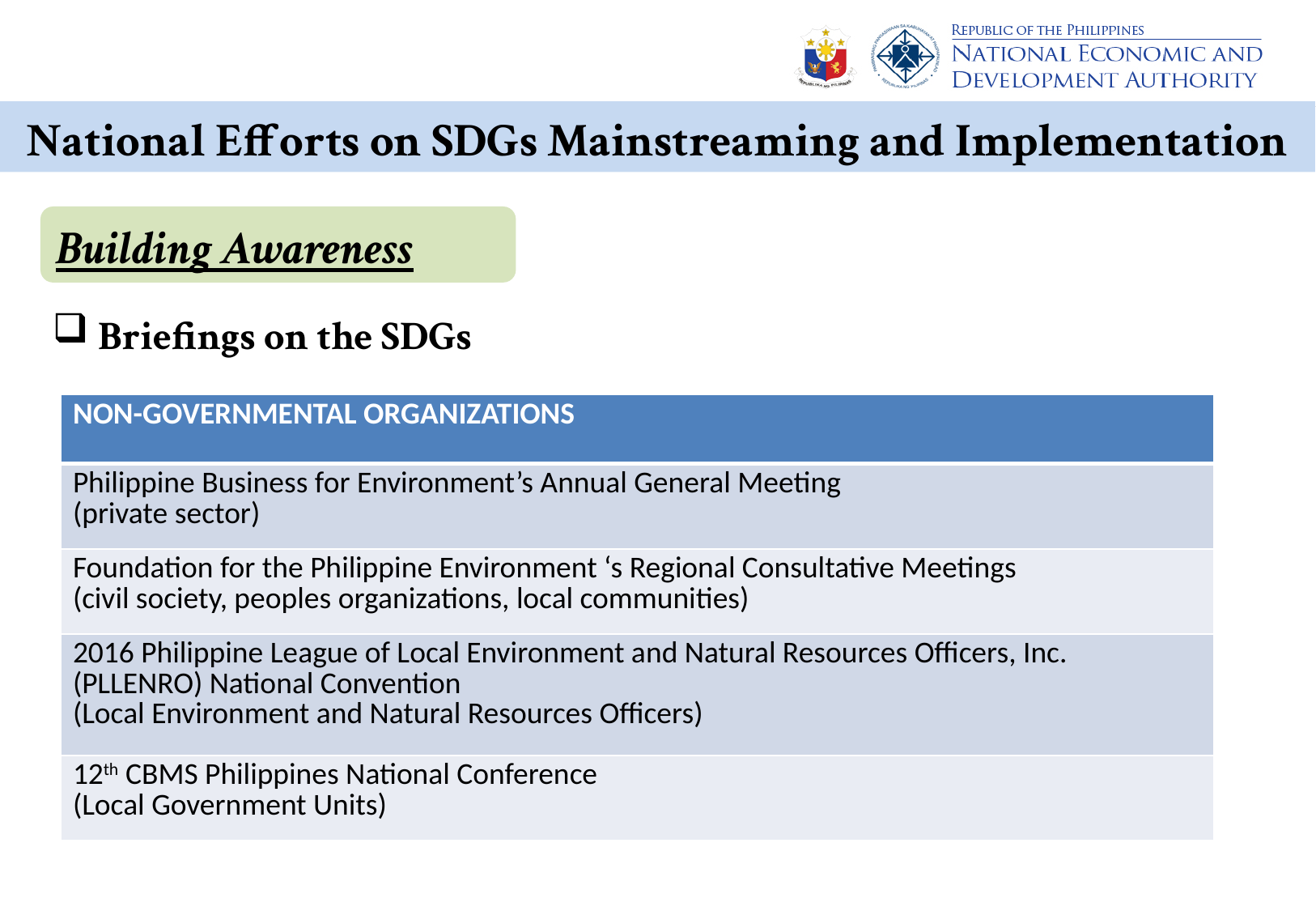

# National Efforts on SDGs Mainstreaming and Implementation
Building Awareness
Briefings on the SDGs
| NON-GOVERNMENTAL ORGANIZATIONS |
| --- |
| Philippine Business for Environment’s Annual General Meeting (private sector) |
| Foundation for the Philippine Environment ‘s Regional Consultative Meetings (civil society, peoples organizations, local communities) |
| 2016 Philippine League of Local Environment and Natural Resources Officers, Inc. (PLLENRO) National Convention (Local Environment and Natural Resources Officers) |
| 12th CBMS Philippines National Conference (Local Government Units) |